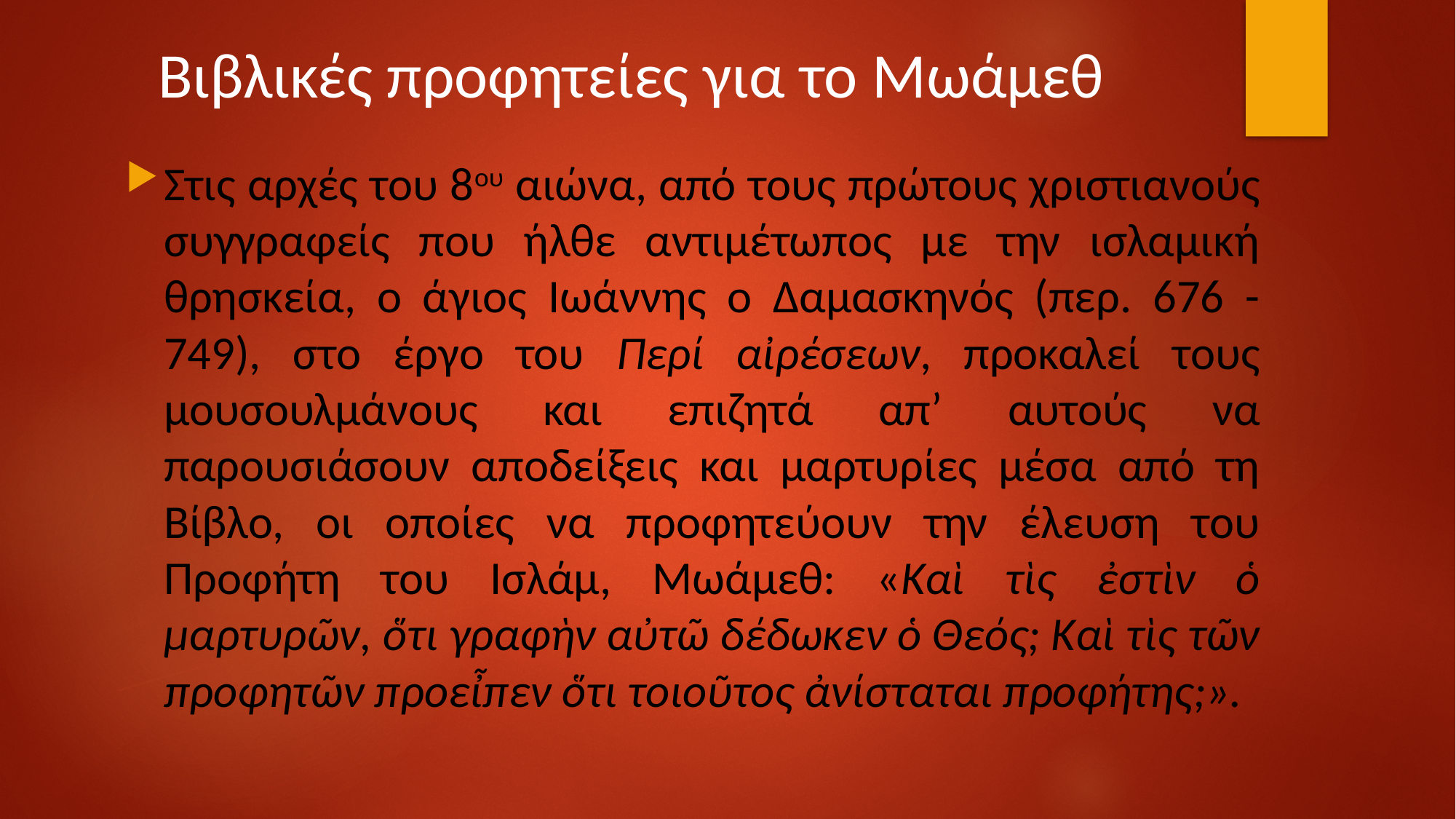

# Βιβλικές προφητείες για το Μωάμεθ
Στις αρχές του 8ου αιώνα, από τους πρώτους χριστιανούς συγγραφείς που ήλθε αντιμέτωπος με την ισλαμική θρησκεία, ο άγιος Ιωάννης ο Δαμασκηνός (περ. 676 -749), στο έργο του Περί αἰρέσεων, προκαλεί τους μουσουλμάνους και επιζητά απ’ αυτούς να παρουσιάσουν αποδείξεις και μαρτυρίες μέσα από τη Βίβλο, οι οποίες να προφητεύουν την έλευση του Προφήτη του Ισλάμ, Μωάμεθ: «Καὶ τὶς ἐστὶν ὁ μαρτυρῶν, ὅτι γραφὴν αὐτῶ δέδωκεν ὁ Θεός; Καὶ τὶς τῶν προφητῶν προεἶπεν ὅτι τοιοῦτος ἀνίσταται προφήτης;».